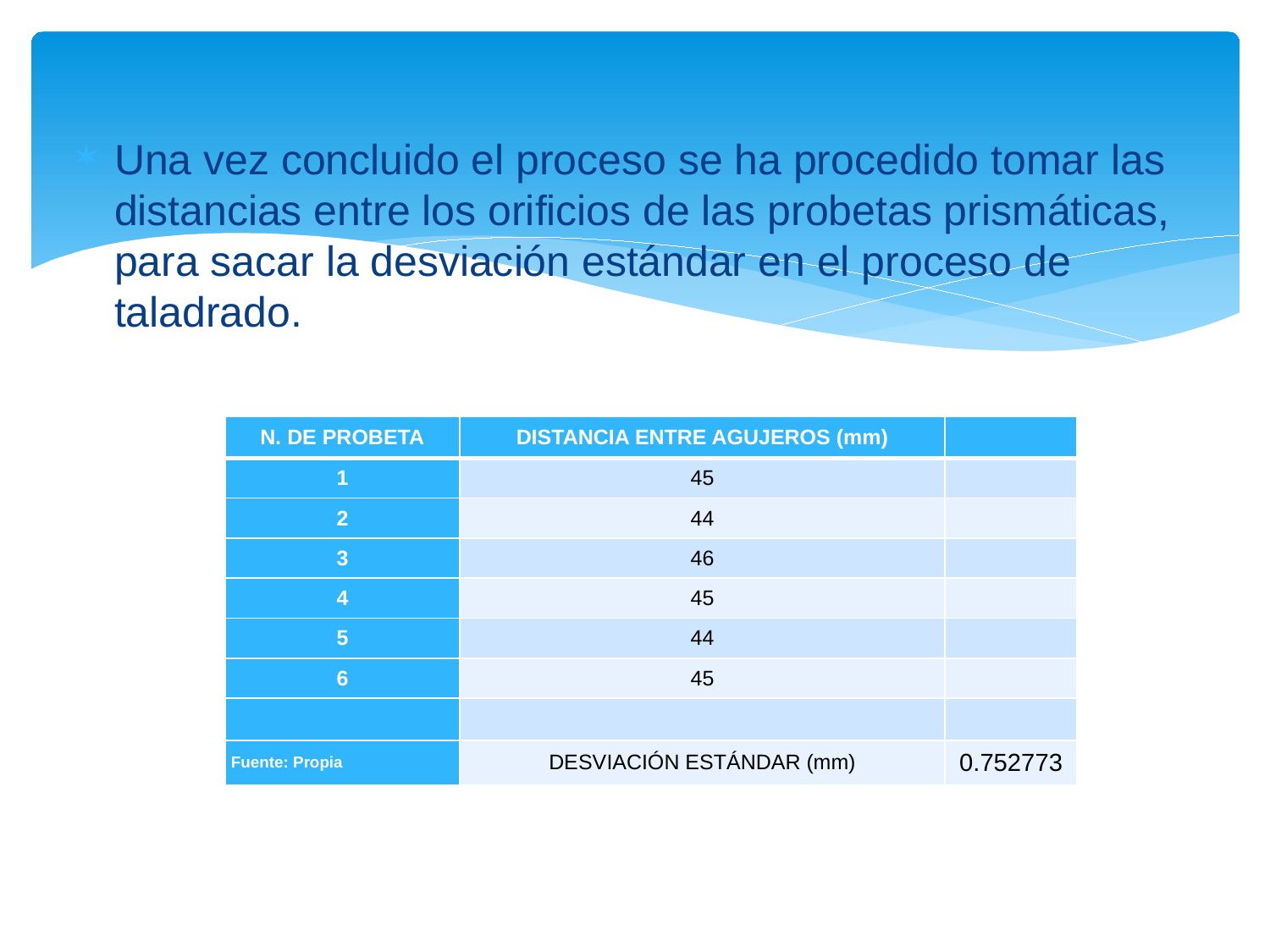

Una vez concluido el proceso se ha procedido tomar las distancias entre los orificios de las probetas prismáticas, para sacar la desviación estándar en el proceso de taladrado.

| N. DE PROBETA | DISTANCIA ENTRE AGUJEROS (mm) |  |
| --- | --- | --- |
| 1 | 45 |  |
| 2 | 44 |  |
| 3 | 46 |  |
| 4 | 45 |  |
| 5 | 44 |  |
| 6 | 45 |  |
|  |  |  |
| Fuente: Propia | DESVIACIÓN ESTÁNDAR (mm) | 0.752773 |